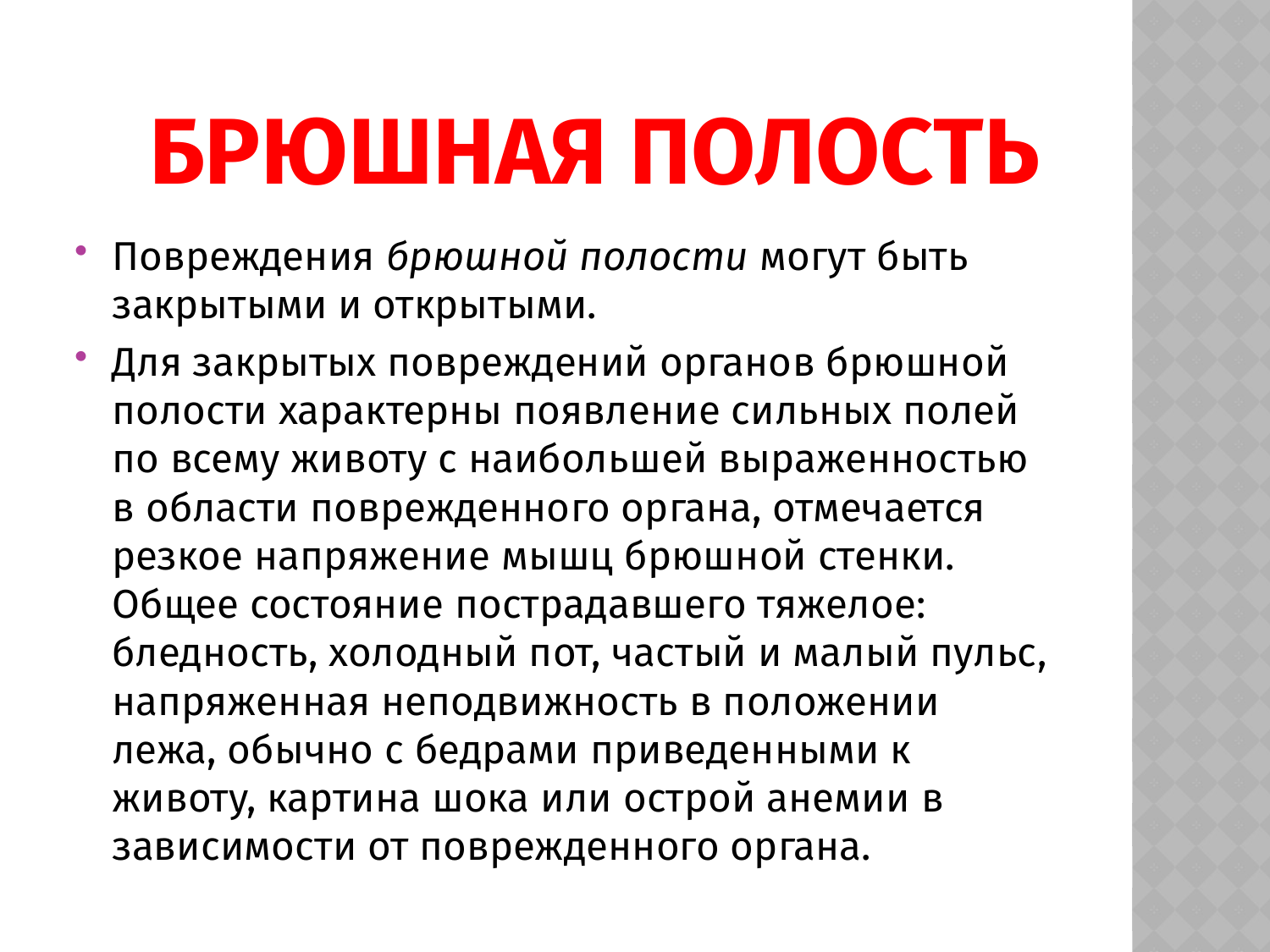

# Брюшная полость
Повреждения брюшной полости могут быть закрытыми и открытыми.
Для закрытых повреждений органов брюшной полости характерны появление сильных полей по всему животу с наибольшей выраженностью в области поврежденного органа, отмечается резкое напряжение мышц брюшной стенки. Общее состояние пострадавшего тяжелое: бледность, холодный пот, частый и малый пульс, напряженная неподвижность в положении лежа, обычно с бедрами приведенными к животу, картина шока или острой анемии в зависимости от поврежденного органа.